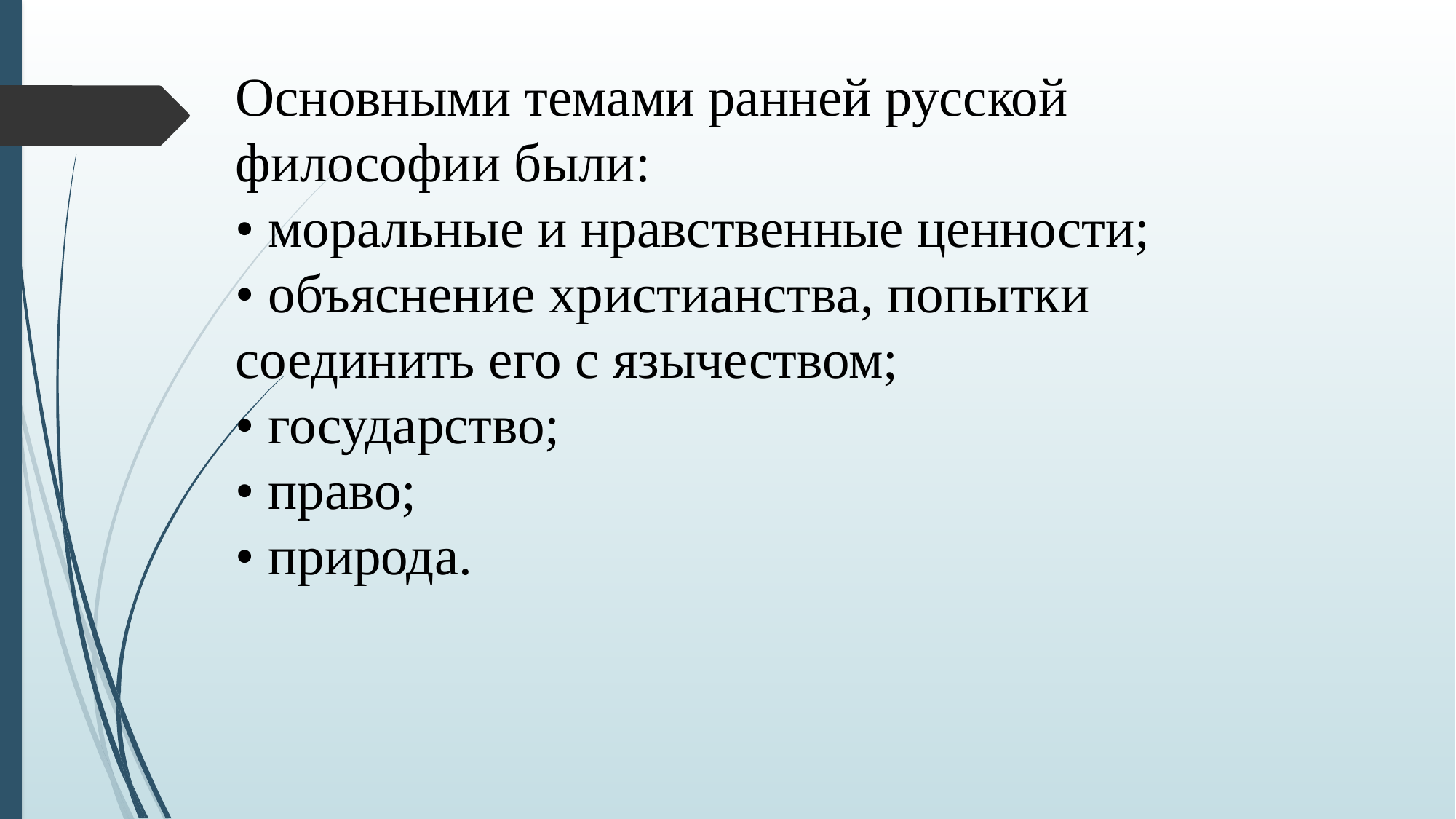

Основными темами ранней русской философии были:
• моральные и нравственные ценности;
• объяснение христианства, попытки соединить его с язычеством;
• государство;
• право;
• природа.